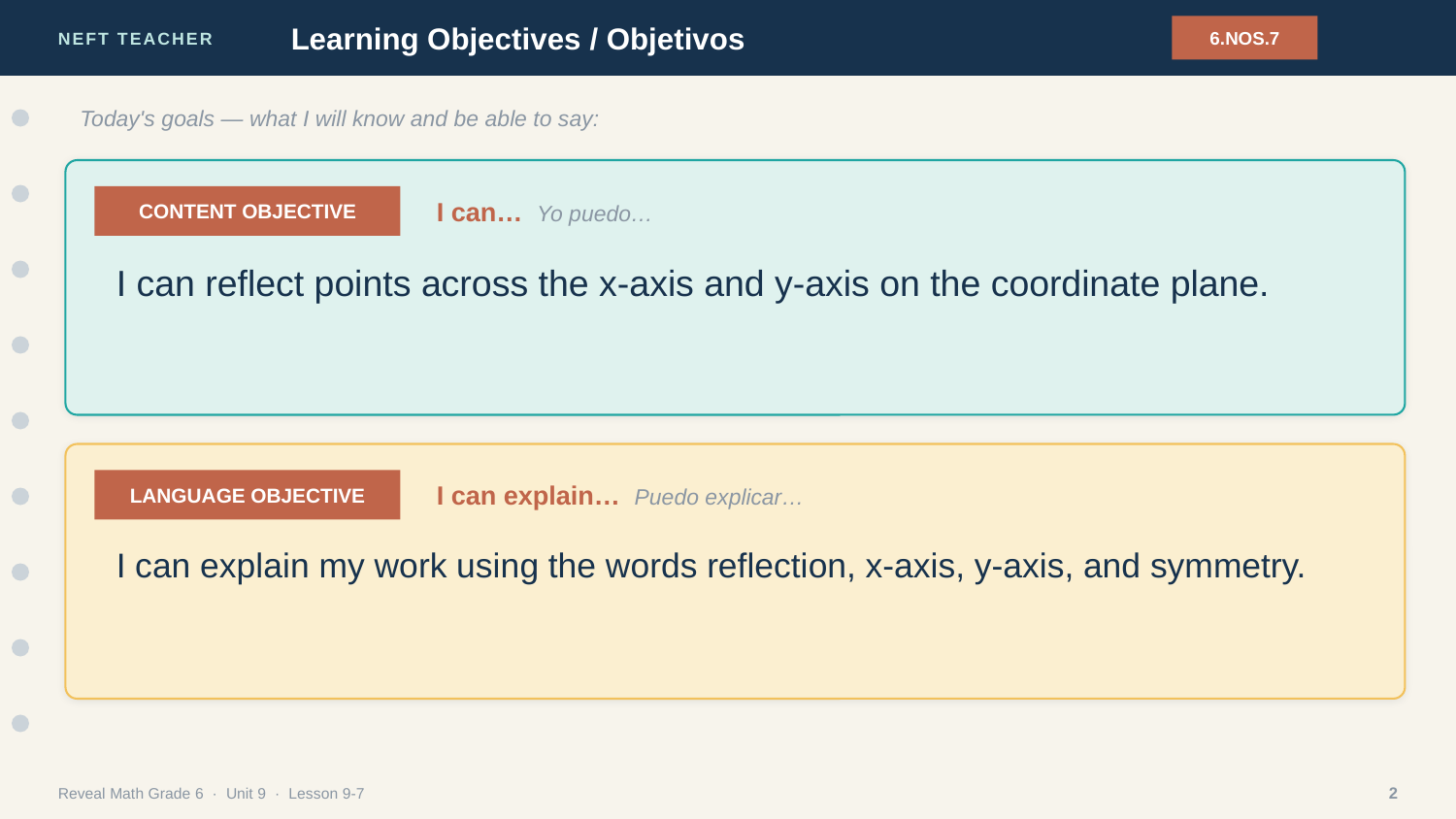

NEFT TEACHER
Learning Objectives / Objetivos
6.NOS.7
Today's goals — what I will know and be able to say:

CONTENT OBJECTIVE
I can…  Yo puedo…
I can reflect points across the x-axis and y-axis on the coordinate plane.

LANGUAGE OBJECTIVE
I can explain…  Puedo explicar…

I can explain my work using the words reflection, x-axis, y-axis, and symmetry.

Reveal Math Grade 6  ·  Unit 9  ·  Lesson 9-7
2